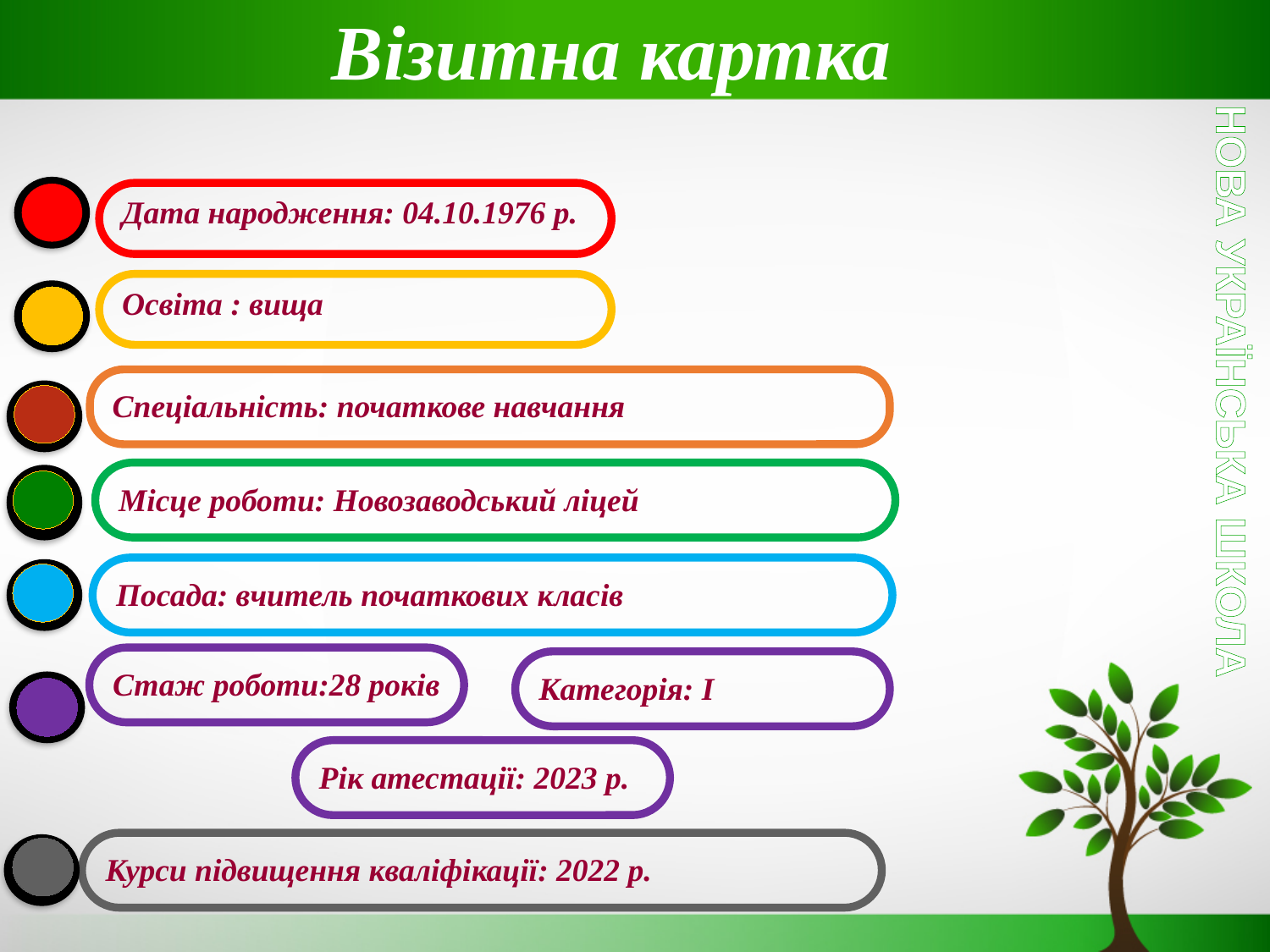

Візитна картка

Дата народження: 04.10.1976 р.

Освіта : вища

НОВА УКРАЇНСЬКА ШКОЛА
Спеціальність: початкове навчання

Місце роботи: Новозаводський ліцей

Посада: вчитель початкових класів

Стаж роботи:28 років

Категорія: І

Рік атестації: 2023 р.

Курси підвищення кваліфікації: 2022 р.